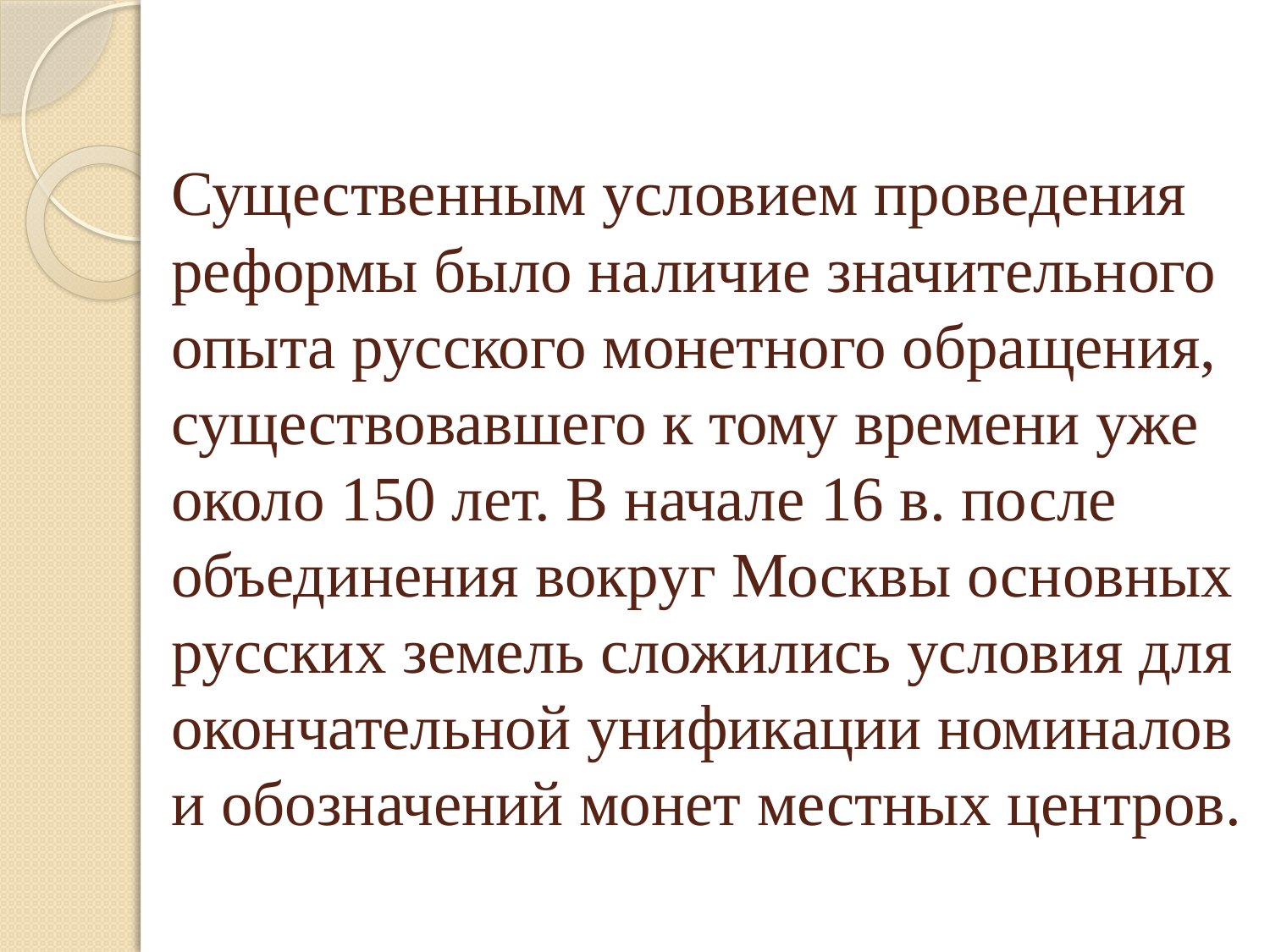

# Существенным условием проведения реформы было наличие значительного опыта русского монетного обращения, существовавшего к тому времени уже около 150 лет. В начале 16 в. после объединения вокруг Москвы основных русских земель сложились условия для окончательной унификации номиналов и обозначений монет местных центров.